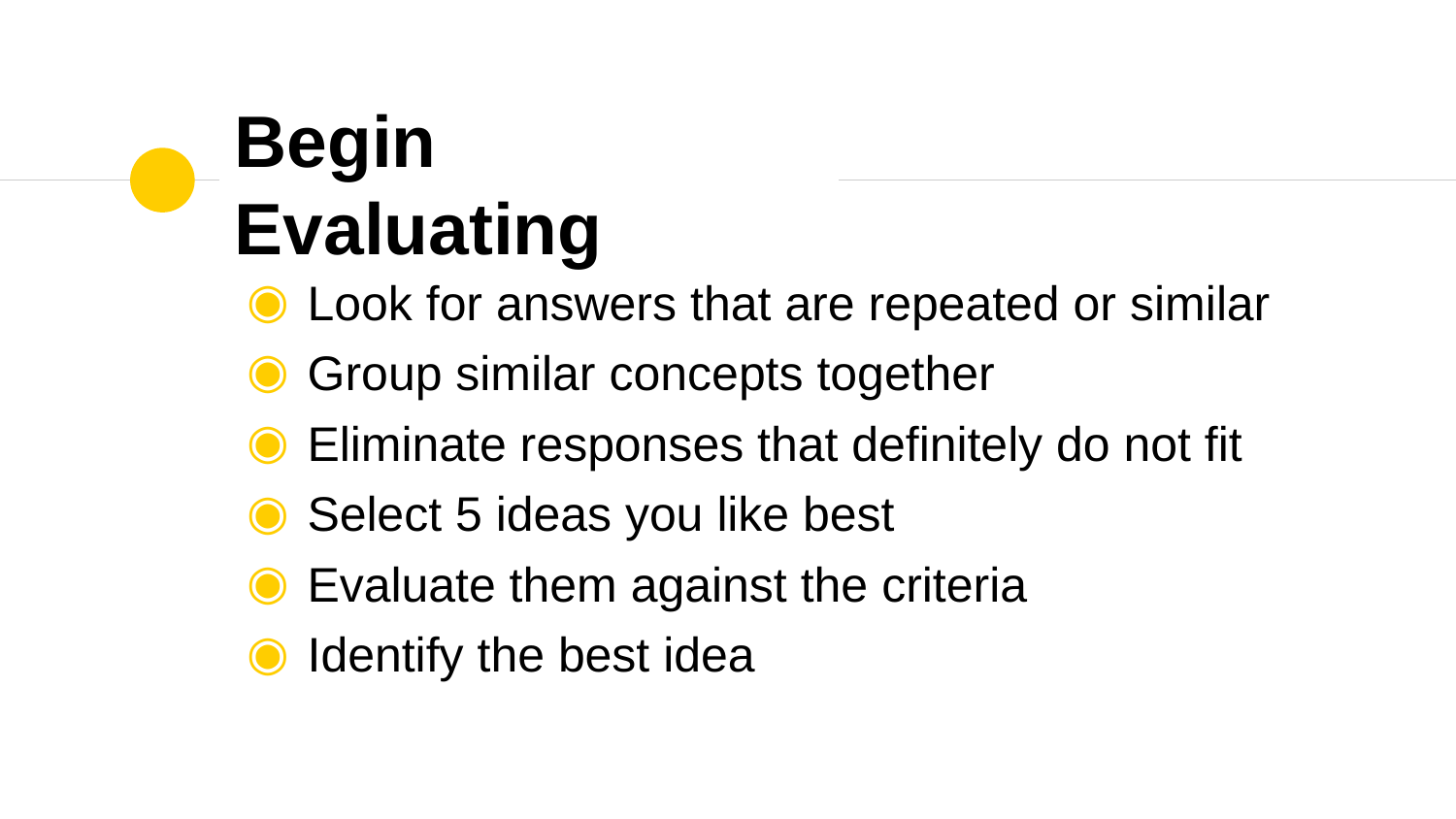

# Begin Evaluating
Look for answers that are repeated or similar
Group similar concepts together
Eliminate responses that definitely do not fit
Select 5 ideas you like best
Evaluate them against the criteria
Identify the best idea